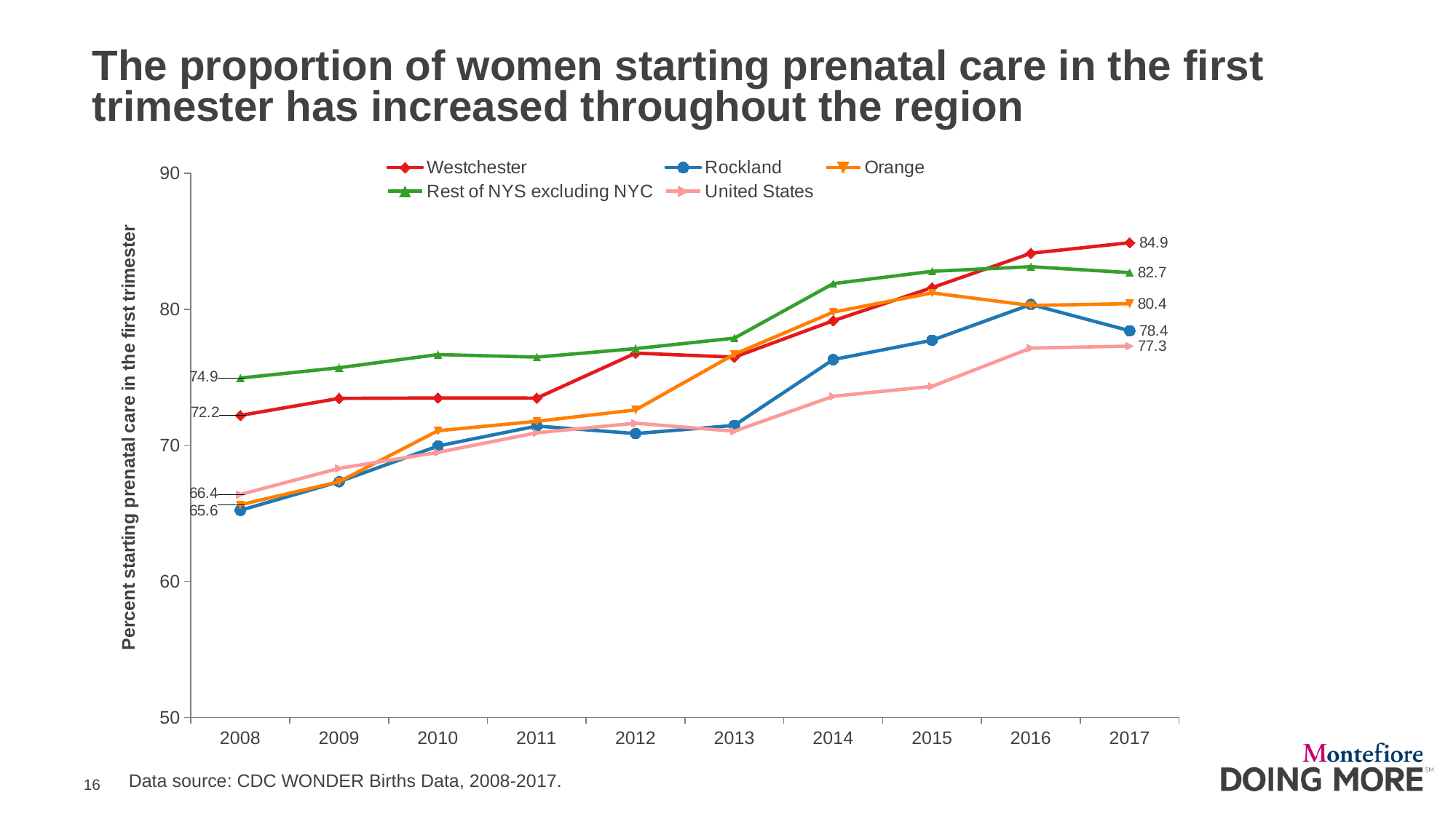

The proportion of women starting prenatal care in the first trimester has increased throughout the region

### Chart

| Category | Westchester | Rockland | Orange | Rest of NYS excluding NYC | United States |
|---|---|---|---|---|---|
| 2008 | 72.19380368690281 | 65.21739130434783 | 65.62565063501978 | 74.93869057940499 | 66.38062338127324 |
| 2009 | 73.45017526289435 | 67.31893265565438 | 67.32094382960952 | 75.70144920281331 | 68.30316303255431 |
| 2010 | 73.47790673997149 | 69.94943414399229 | 71.06800166875261 | 76.66731348446372 | 69.47731000260481 |
| 2011 | 73.4683061267755 | 71.41522652965904 | 71.76370228193645 | 76.4812954520087 | 70.9210467530862 |
| 2012 | 76.77283320386195 | 70.861989912884 | 72.60303687635576 | 77.10537232939224 | 71.62100622546474 |
| 2013 | 76.47891927225187 | 71.46092865232163 | 76.69400086318515 | 77.87508362221006 | 71.0373746838475 |
| 2014 | 79.15499271545444 | 76.30124366651313 | 79.78699800310628 | 81.8830836492336 | 73.60226783852568 |
| 2015 | 81.5834571004227 | 77.71988328470196 | 81.1976819059884 | 82.78418594926123 | 74.33188770567118 |
| 2016 | 84.11186848436247 | 80.3497555471982 | 80.27645966577265 | 83.12426076371202 | 77.144315985456 |
| 2017 | 84.88875762945462 | 78.41781874039938 | 80.40899795501022 | 82.68829180008353 | 77.28759252856537 |
Data source: CDC WONDER Births Data, 2008-2017.